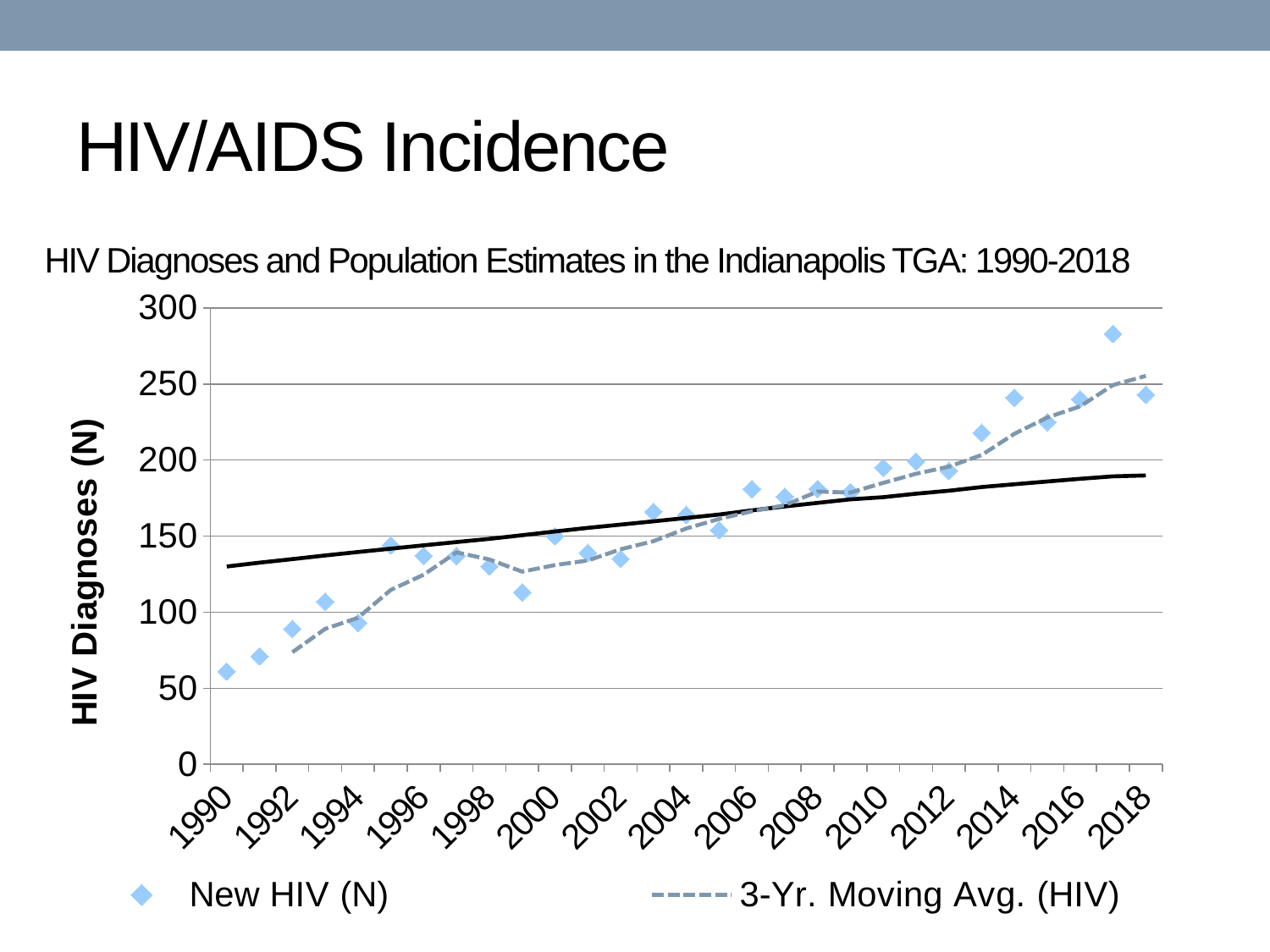

# HIV/AIDS Incidence
HIV Diagnoses and Population Estimates in the Indianapolis TGA: 1990-2018

### Chart

| Category | New HIV (N) | TGA Pop. Est. (x10,000) |
|---|---|---|
| 1990 | 61.0 | 130.0385 |
| 1991 | 71.0 | 132.5666 |
| 1992 | 89.0 | 134.9017 |
| 1993 | 107.0 | 137.2875 |
| 1994 | 93.0 | 139.5851 |
| 1995 | 144.0 | 141.7745 |
| 1996 | 137.0 | 143.9681 |
| 1997 | 137.0 | 146.1053 |
| 1998 | 130.0 | 148.223 |
| 1999 | 113.0 | 150.6175 |
| 2000 | 150.0 | 153.0782 |
| 2001 | 139.0 | 155.4289 |
| 2002 | 135.0 | 157.5585 |
| 2003 | 166.0 | 159.7557 |
| 2004 | 164.0 | 161.9273 |
| 2005 | 154.0 | 164.2088 |
| 2006 | 181.0 | 166.9484 |
| 2007 | 176.0 | 169.5312 |
| 2008 | 181.0 | 171.8784 |
| 2009 | 179.0 | 174.1861 |
| 2010 | 195.0 | 175.6241 |
| 2011 | 199.0 | 177.9155 |
| 2012 | 193.0 | 179.8499 |
| 2013 | 218.0 | 182.2776 |
| 2014 | 241.0 | 184.1205 |
| 2015 | 225.0 | 185.9094 |
| 2016 | 240.0 | 187.6903 |
| 2017 | 283.0 | 189.2976 |
| 2018 | 243.0 | 189.9116 |